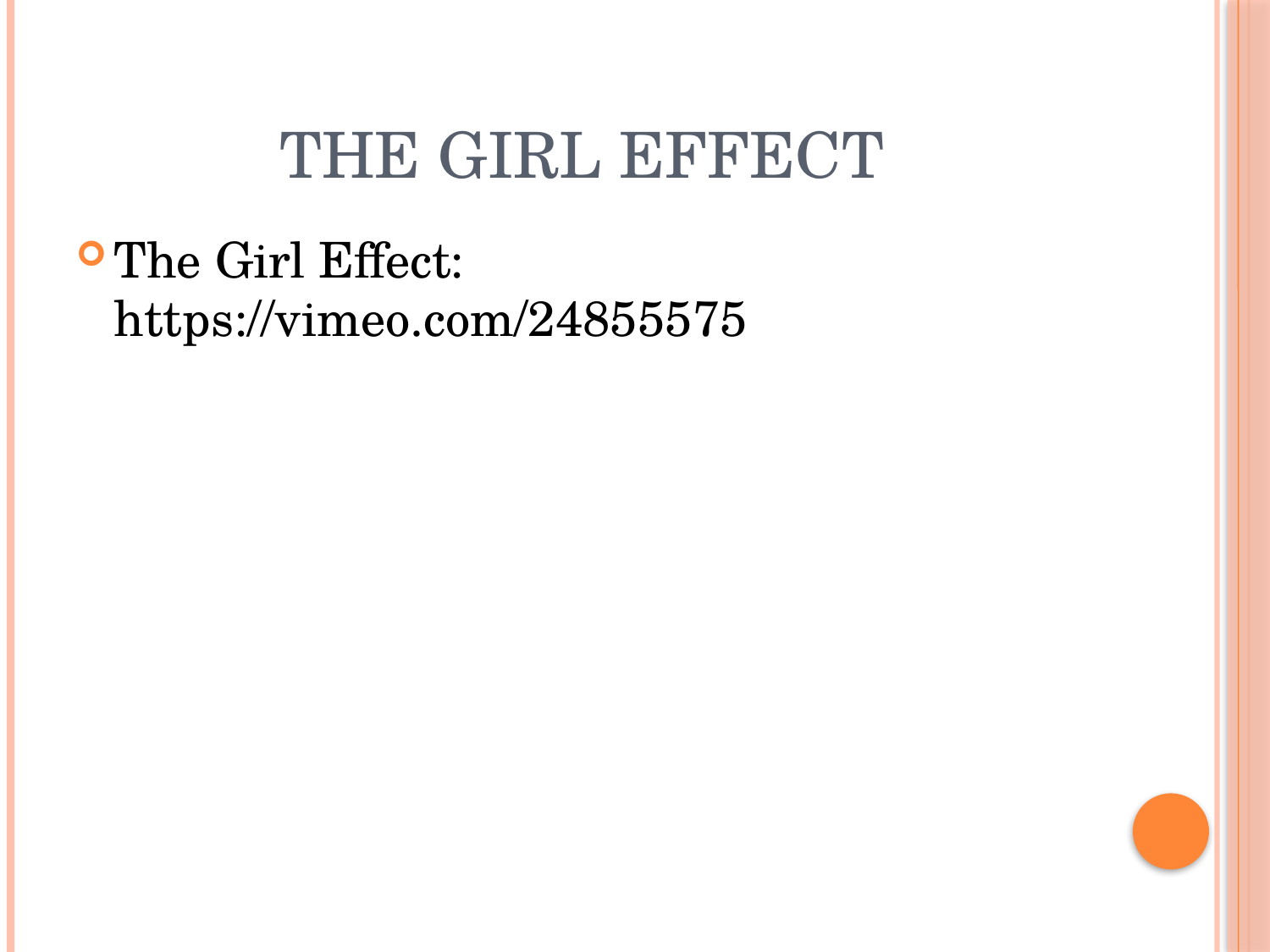

# The Girl Effect
The Girl Effect: https://vimeo.com/24855575